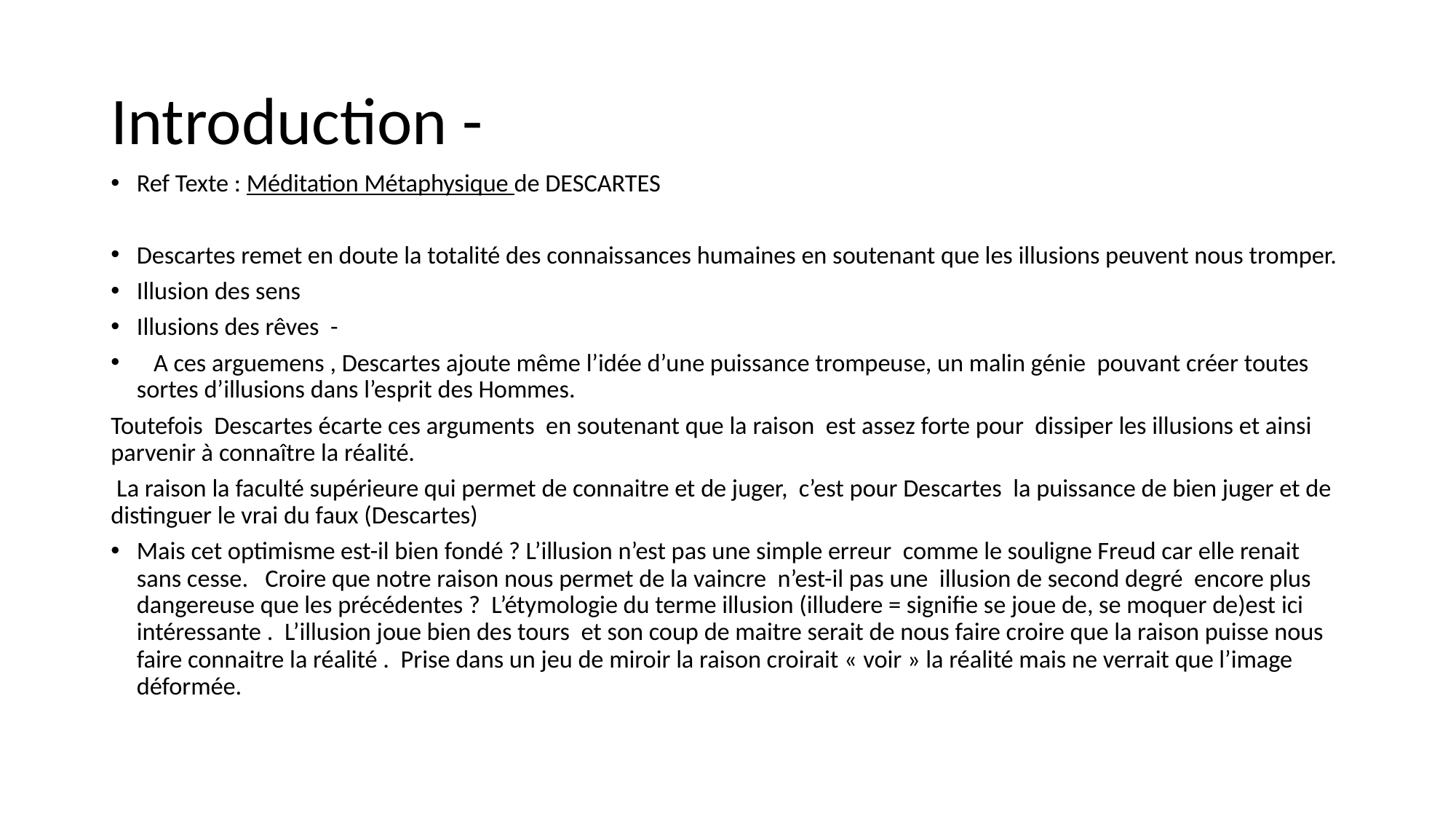

# Introduction -
Ref Texte : Méditation Métaphysique de DESCARTES

Descartes remet en doute la totalité des connaissances humaines en soutenant que les illusions peuvent nous tromper.
Illusion des sens
Illusions des rêves  -
   A ces arguemens , Descartes ajoute même l’idée d’une puissance trompeuse, un malin génie  pouvant créer toutes sortes d’illusions dans l’esprit des Hommes.
Toutefois  Descartes écarte ces arguments  en soutenant que la raison  est assez forte pour  dissiper les illusions et ainsi parvenir à connaître la réalité.
 La raison la faculté supérieure qui permet de connaitre et de juger,  c’est pour Descartes  la puissance de bien juger et de distinguer le vrai du faux (Descartes)
Mais cet optimisme est-il bien fondé ? L’illusion n’est pas une simple erreur  comme le souligne Freud car elle renait sans cesse.   Croire que notre raison nous permet de la vaincre  n’est-il pas une  illusion de second degré  encore plus dangereuse que les précédentes ?  L’étymologie du terme illusion (illudere = signifie se joue de, se moquer de)est ici  intéressante .  L’illusion joue bien des tours  et son coup de maitre serait de nous faire croire que la raison puisse nous faire connaitre la réalité .  Prise dans un jeu de miroir la raison croirait « voir » la réalité mais ne verrait que l’image déformée.